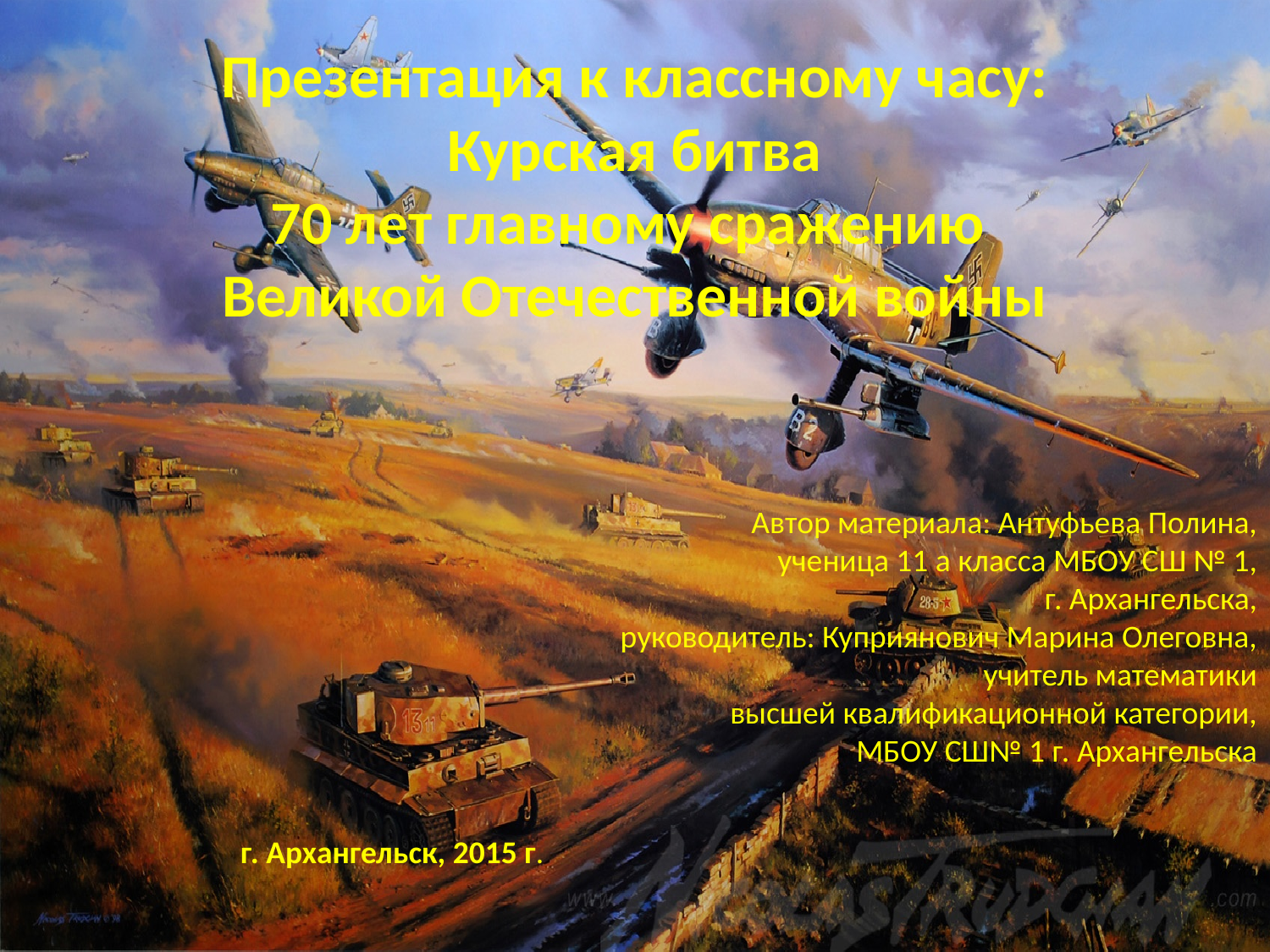

# Презентация к классному часу: Курская битва 70 лет главному сражению Великой Отечественной войны
Автор материала: Антуфьева Полина,
ученица 11 а класса МБОУ СШ № 1,
г. Архангельска,
руководитель: Куприянович Марина Олеговна,
учитель математики
высшей квалификационной категории,
МБОУ СШ№ 1 г. Архангельска

г. Архангельск, 2015 г.